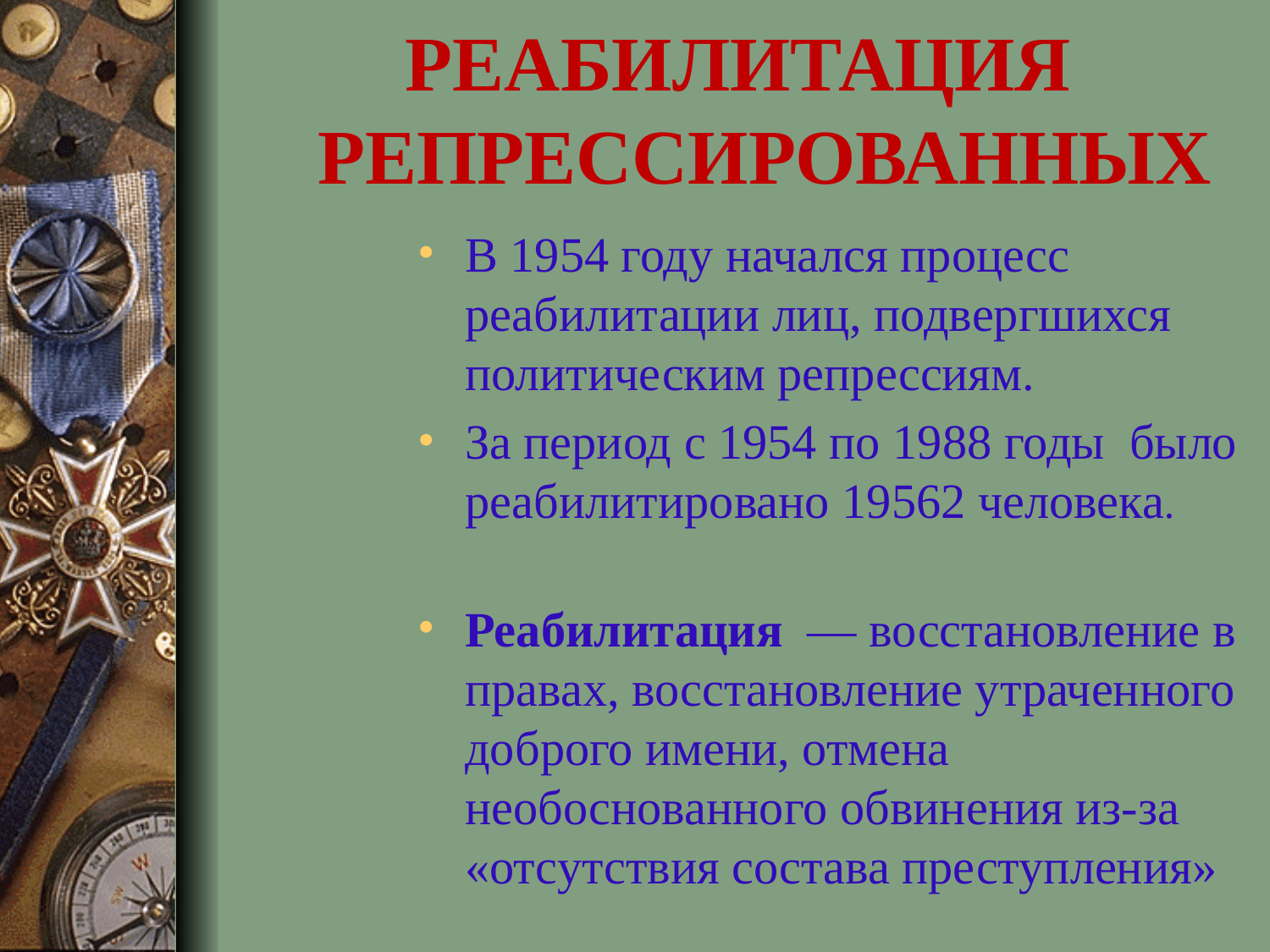

# РЕАБИЛИТАЦИЯ  РЕПРЕССИРОВАННЫХ
В 1954 году начался процесс реабилитации лиц, подвергшихся политическим репрессиям.
За период с 1954 по 1988 годы  было реабилитировано 19562 человека.

Реабилитация  — восстановление в правах, восстановление утраченного доброго имени, отмена необоснованного обвинения из-за «отсутствия состава преступления»